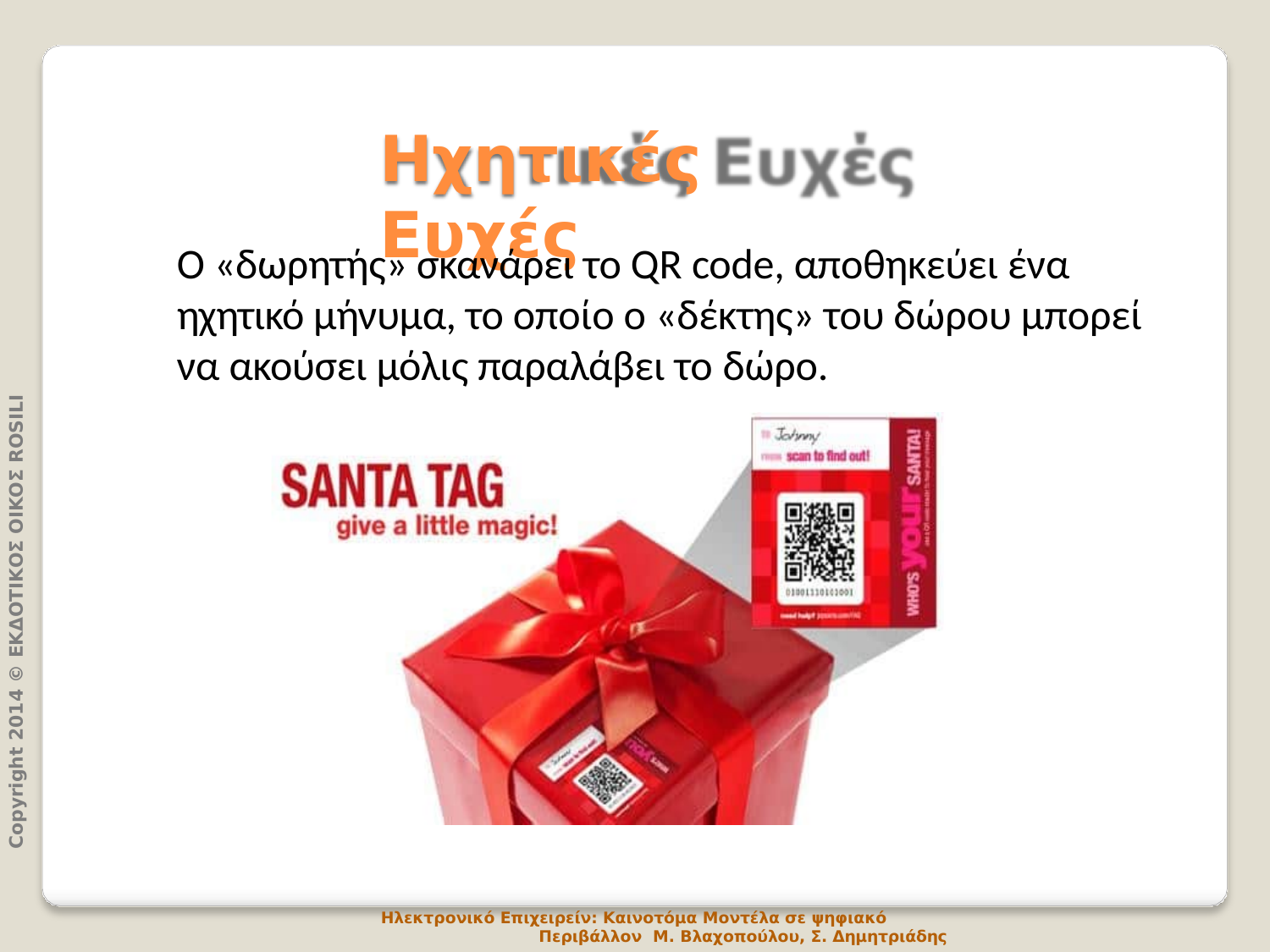

Ηχητικές Ευχές
Ο «δωρητής» σκανάρει το QR code, αποθηκεύει ένα  ηχητικό μήνυμα, το οποίο ο «δέκτης» του δώρου μπορεί  να ακούσει μόλις παραλάβει το δώρο.
Copyright 2014 © ΕΚΔΟΤΙΚΟΣ ΟΙΚΟΣ ROSILI

Ηλεκτρονικό Επιχειρείν: Καινοτόμα Μοντέλα σε ψηφιακό Περιβάλλον  Μ. Βλαχοπούλου, Σ. Δημητριάδης